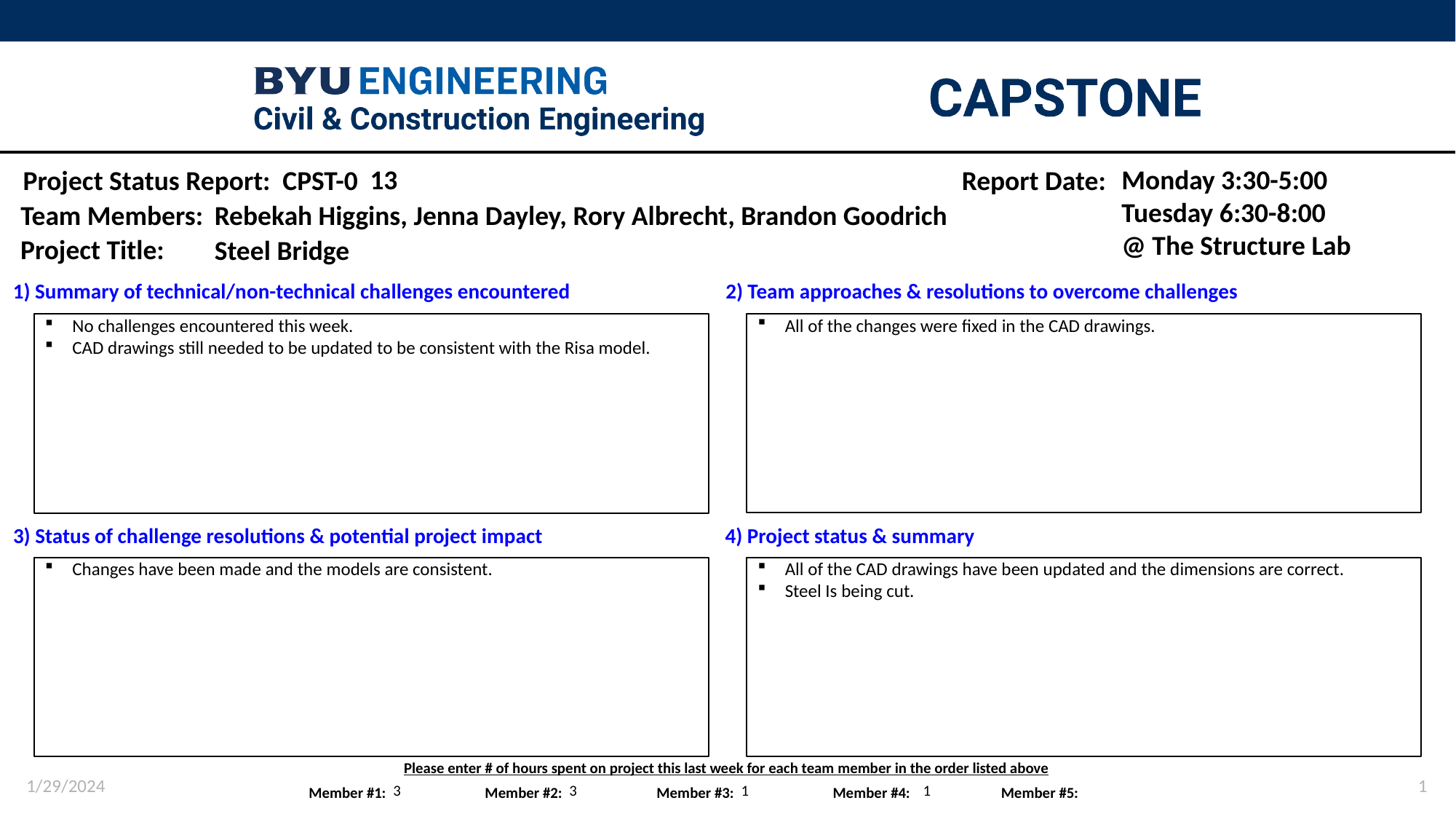

13
Monday 3:30-5:00
Tuesday 6:30-8:00
@ The Structure Lab
Rebekah Higgins, Jenna Dayley, Rory Albrecht, Brandon Goodrich
Steel Bridge
All of the changes were fixed in the CAD drawings.
No challenges encountered this week.
CAD drawings still needed to be updated to be consistent with the Risa model.
Changes have been made and the models are consistent.
All of the CAD drawings have been updated and the dimensions are correct.
Steel Is being cut.
1/29/2024
1
3
3
1
1